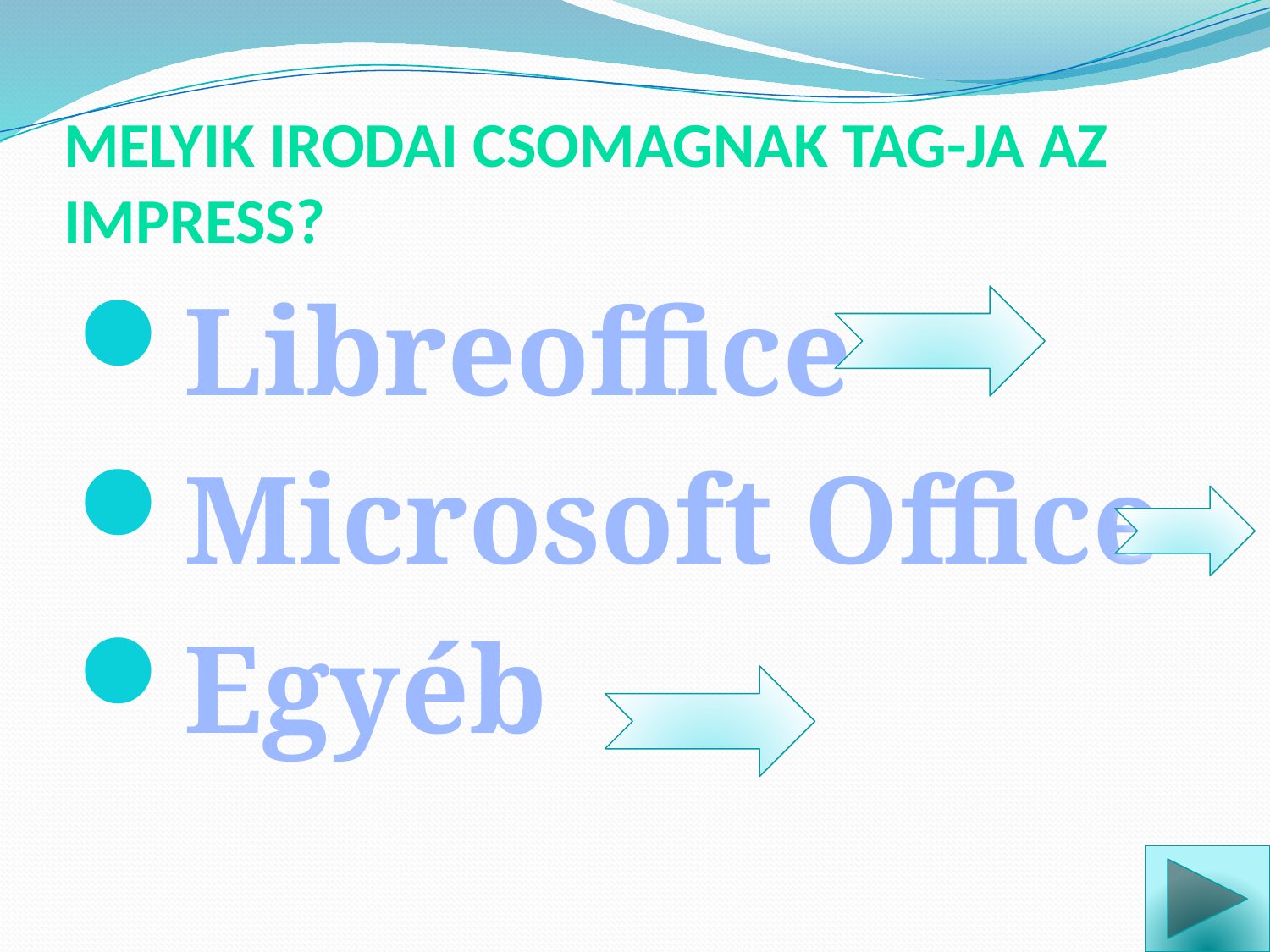

# Melyik irodai csomagnak tag-ja az Impress?
Libreoffice
Microsoft Office
Egyéb